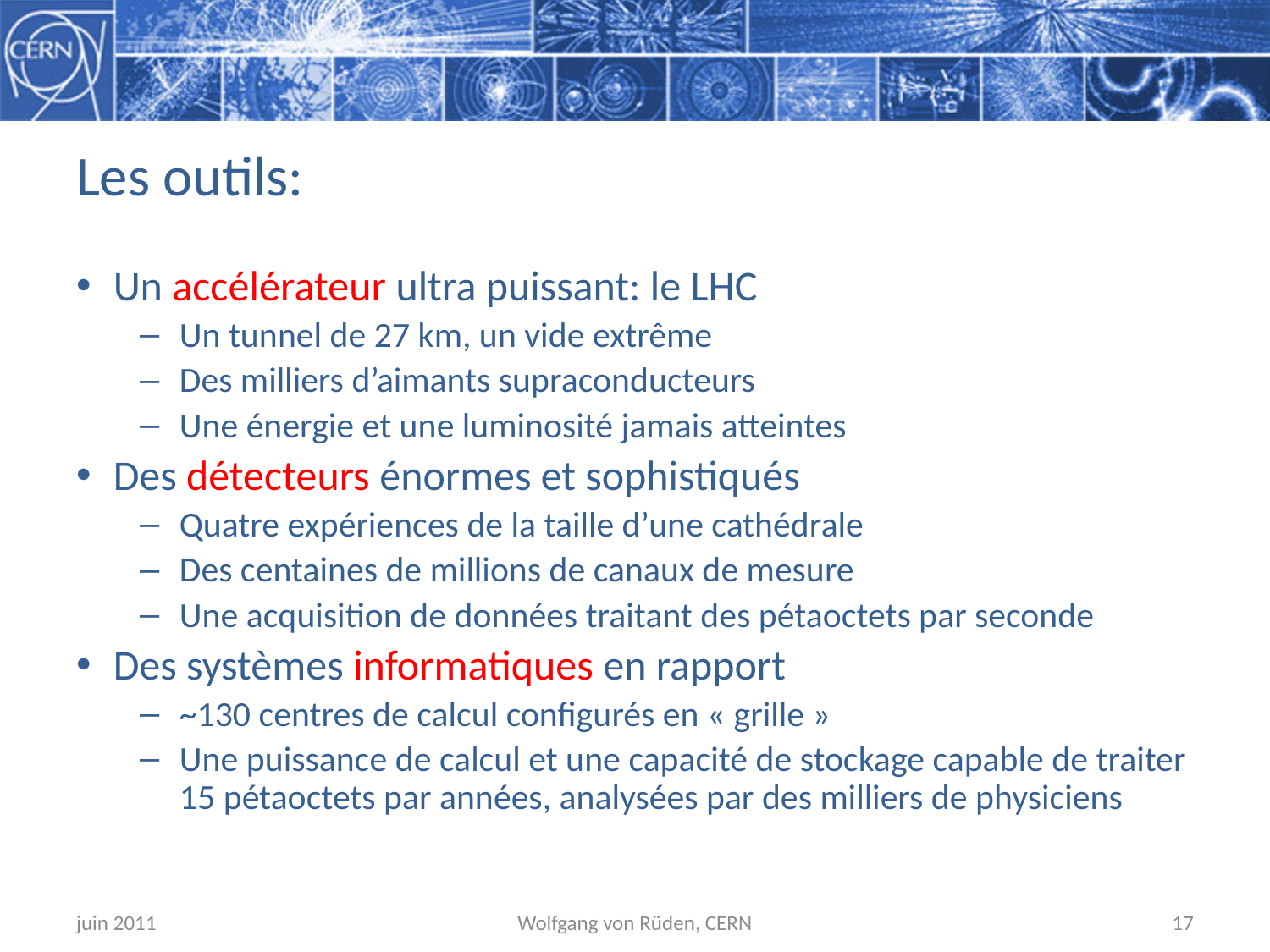

# Les outils:
Un accélérateur ultra puissant: le LHC
Un tunnel de 27 km, un vide extrême
Des milliers d’aimants supraconducteurs
Une énergie et une luminosité jamais atteintes
Des détecteurs énormes et sophistiqués
Quatre expériences de la taille d’une cathédrale
Des centaines de millions de canaux de mesure
Une acquisition de données traitant des pétaoctets par seconde
Des systèmes informatiques en rapport
~130 centres de calcul configurés en « grille »
Une puissance de calcul et une capacité de stockage capable de traiter 15 pétaoctets par années, analysées par des milliers de physiciens
juin 2011
Wolfgang von Rüden, CERN
17